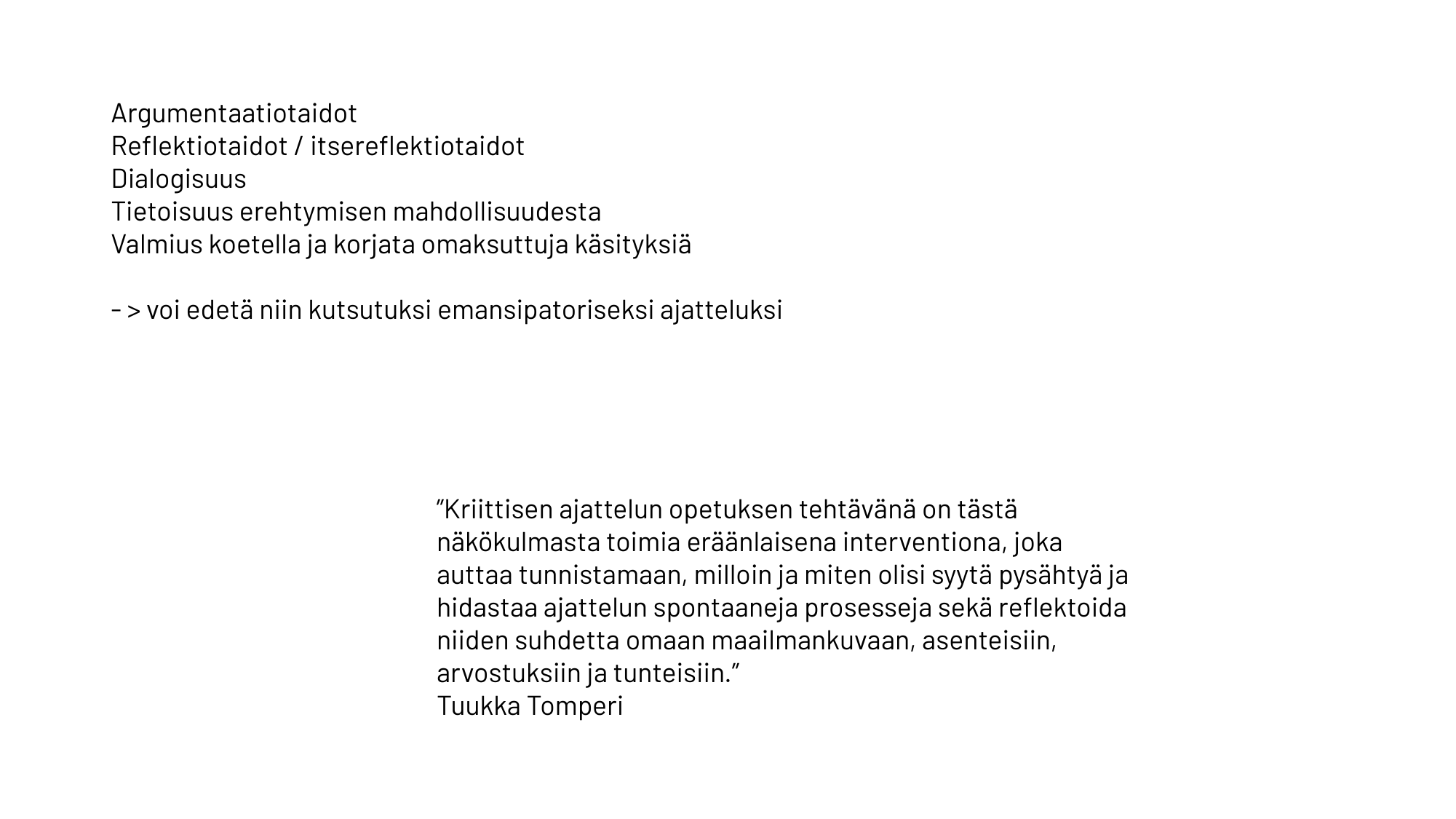

Argumentaatiotaidot
Reflektiotaidot / itsereflektiotaidot
Dialogisuus
Tietoisuus erehtymisen mahdollisuudesta
Valmius koetella ja korjata omaksuttuja käsityksiä

- > voi edetä niin kutsutuksi emansipatoriseksi ajatteluksi
”Kriittisen ajattelun opetuksen tehtävänä on tästä näkökulmasta toimia eräänlaisena interventiona, joka auttaa tunnistamaan, milloin ja miten olisi syytä pysähtyä ja hidastaa ajattelun spontaaneja prosesseja sekä reflektoida niiden suhdetta omaan maailmankuvaan, asenteisiin, arvostuksiin ja tunteisiin.”
Tuukka Tomperi